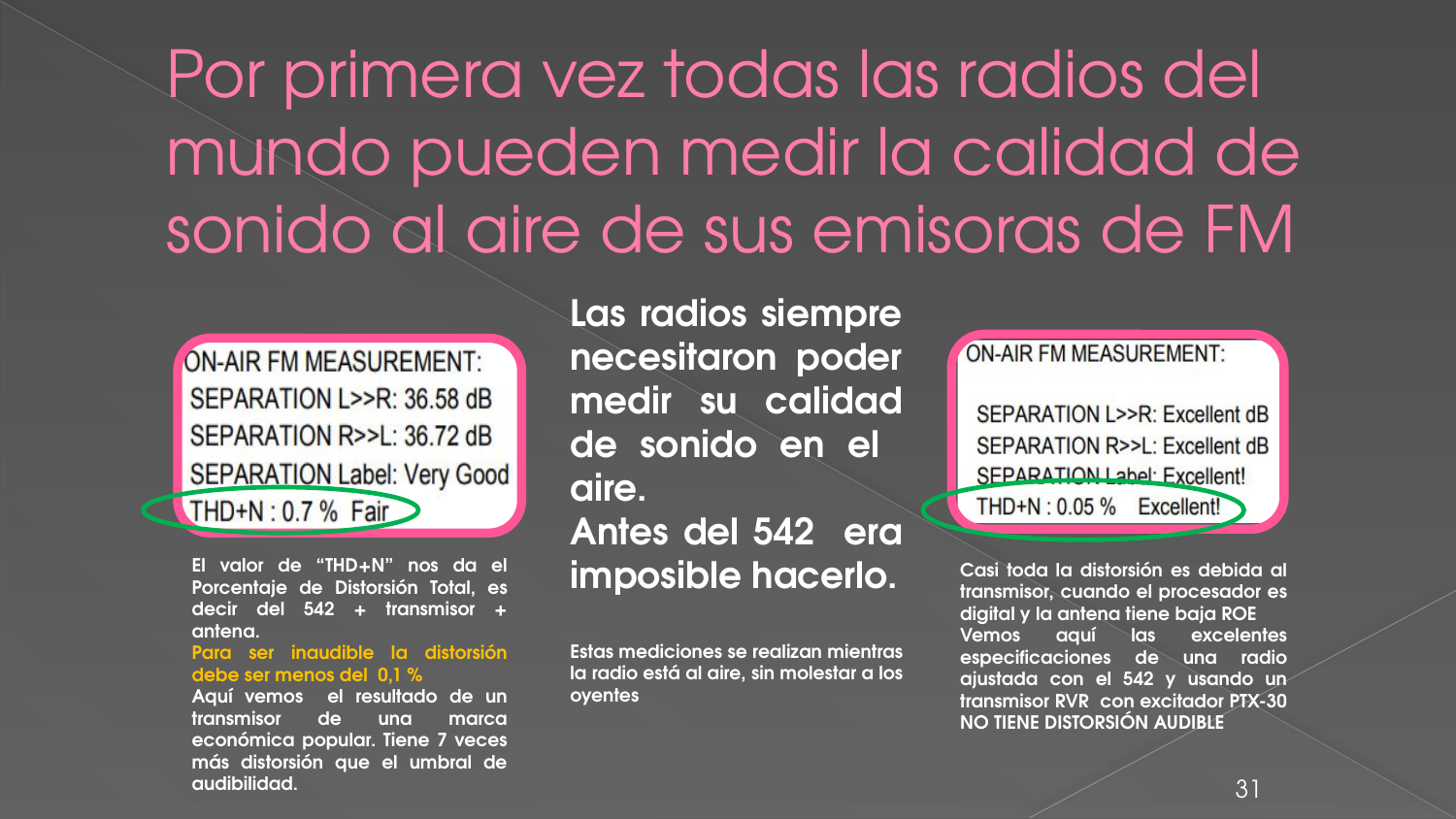

# Por primera vez todas las radios del mundo pueden medir la calidad de sonido al aire de sus emisoras de FM
Las radios siempre necesitaron poder medir su calidad de sonido en el  aire.
Antes del 542  era imposible hacerlo.

Estas mediciones se realizan mientras la radio está al aire, sin molestar a los oyentes

El valor de “THD+N” nos da el Porcentaje de Distorsión Total, es decir del 542 + transmisor + antena.
Para ser inaudible la distorsión debe ser menos del  0,1 %
Aquí vemos  el resultado de un transmisor de una marca económica popular. Tiene 7 veces más distorsión que el umbral de audibilidad.
Casi toda la distorsión es debida al transmisor, cuando el procesador es digital y la antena tiene baja ROE
Vemos aquí las excelentes especificaciones de una radio ajustada con el 542 y usando un transmisor RVR  con excitador PTX-30
NO TIENE DISTORSIÓN AUDIBLE
31